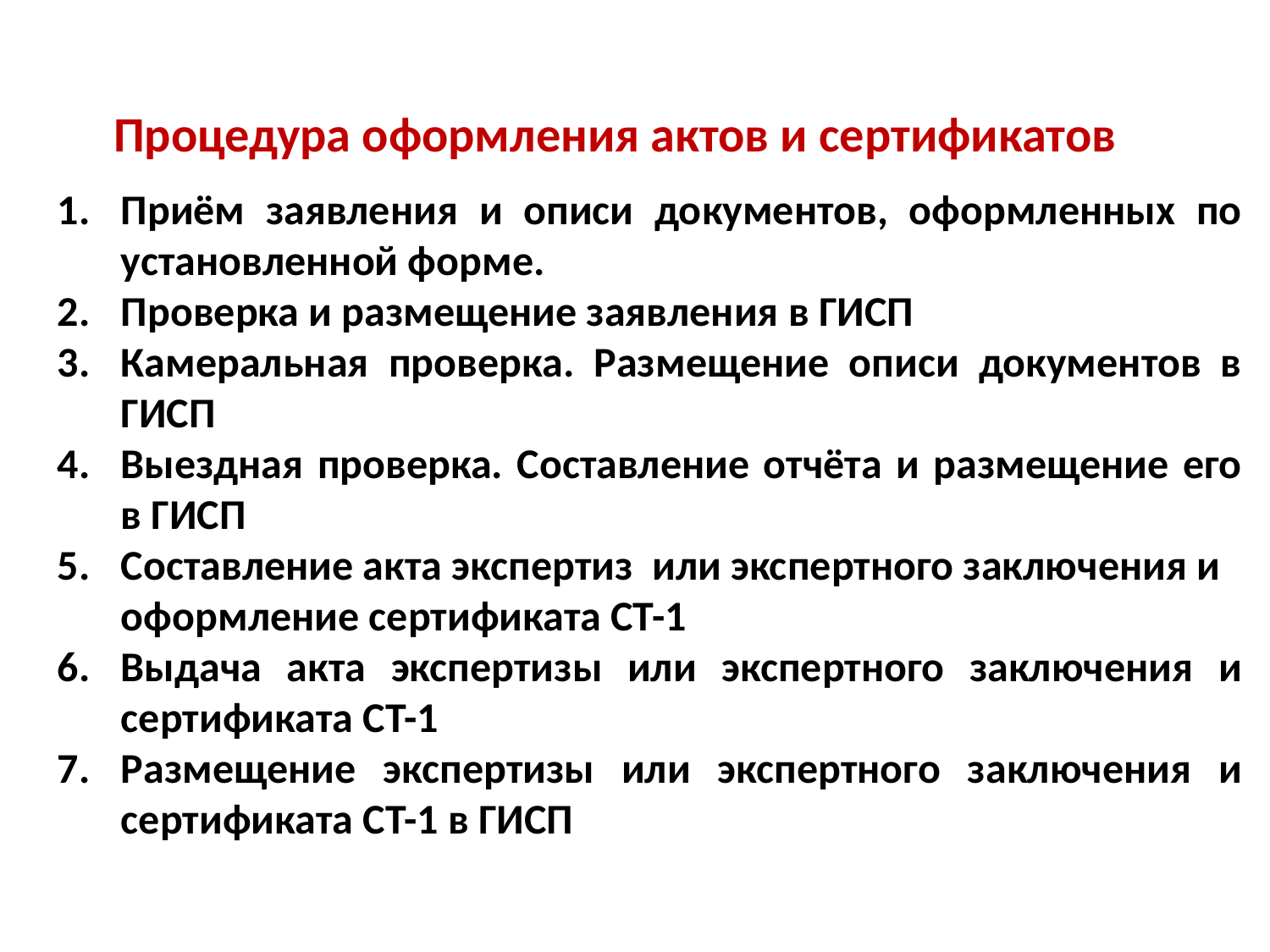

Процедура оформления актов и сертификатов
Приём заявления и описи документов, оформленных по установленной форме.
Проверка и размещение заявления в ГИСП
Камеральная проверка. Размещение описи документов в ГИСП
Выездная проверка. Составление отчёта и размещение его в ГИСП
Составление акта экспертиз  или экспертного заключения и оформление сертификата СТ-1
Выдача акта экспертизы или экспертного заключения и сертификата СТ-1
Размещение экспертизы или экспертного заключения и сертификата СТ-1 в ГИСП